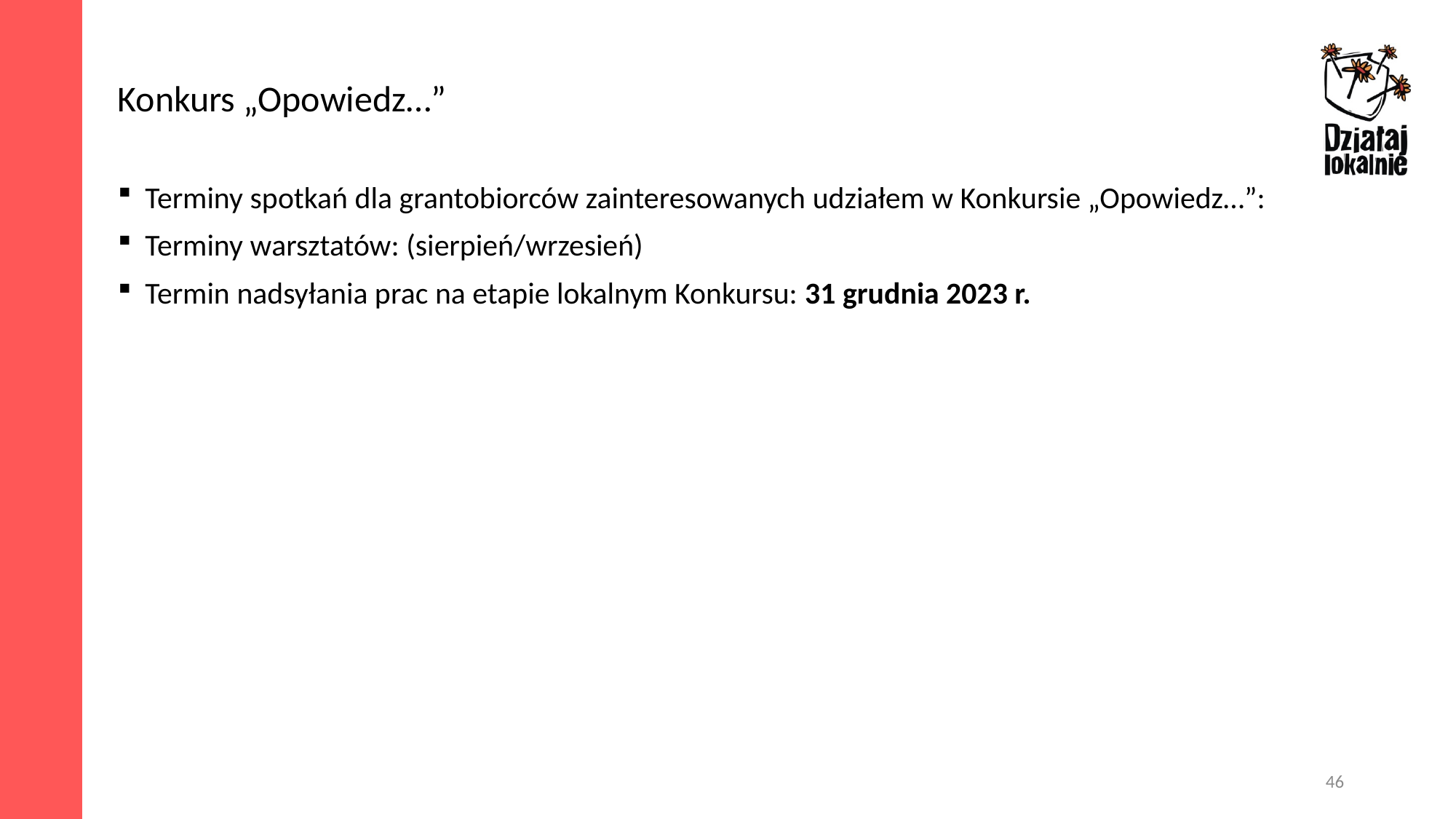

Konkurs „Opowiedz…”
Terminy spotkań dla grantobiorców zainteresowanych udziałem w Konkursie „Opowiedz…”:
Terminy warsztatów: (sierpień/wrzesień)
Termin nadsyłania prac na etapie lokalnym Konkursu: 31 grudnia 2023 r.

46